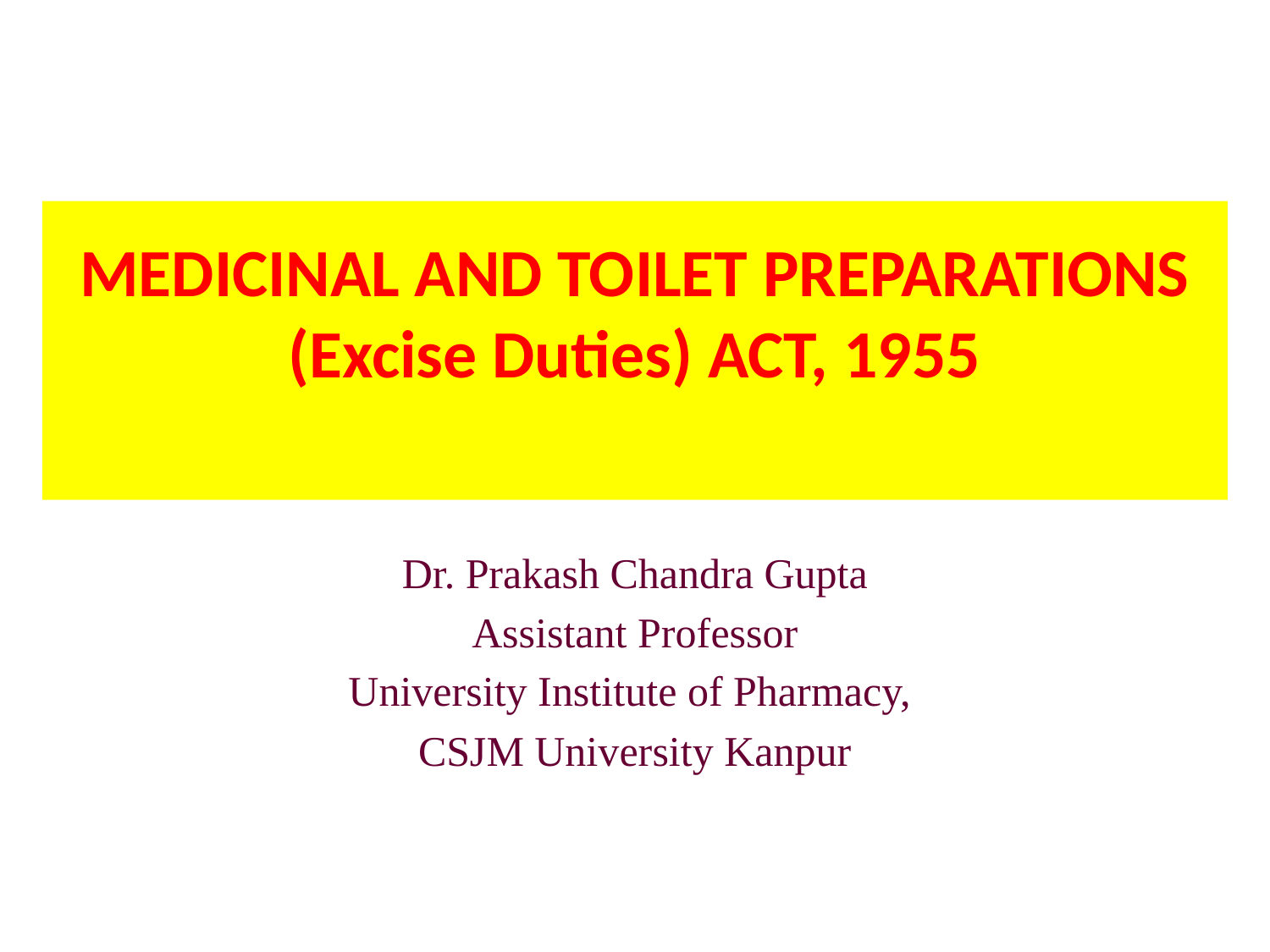

# MEDICINAL AND TOILET PREPARATIONS (Excise Duties) ACT, 1955
Dr. Prakash Chandra Gupta
Assistant Professor
University Institute of Pharmacy,
CSJM University Kanpur